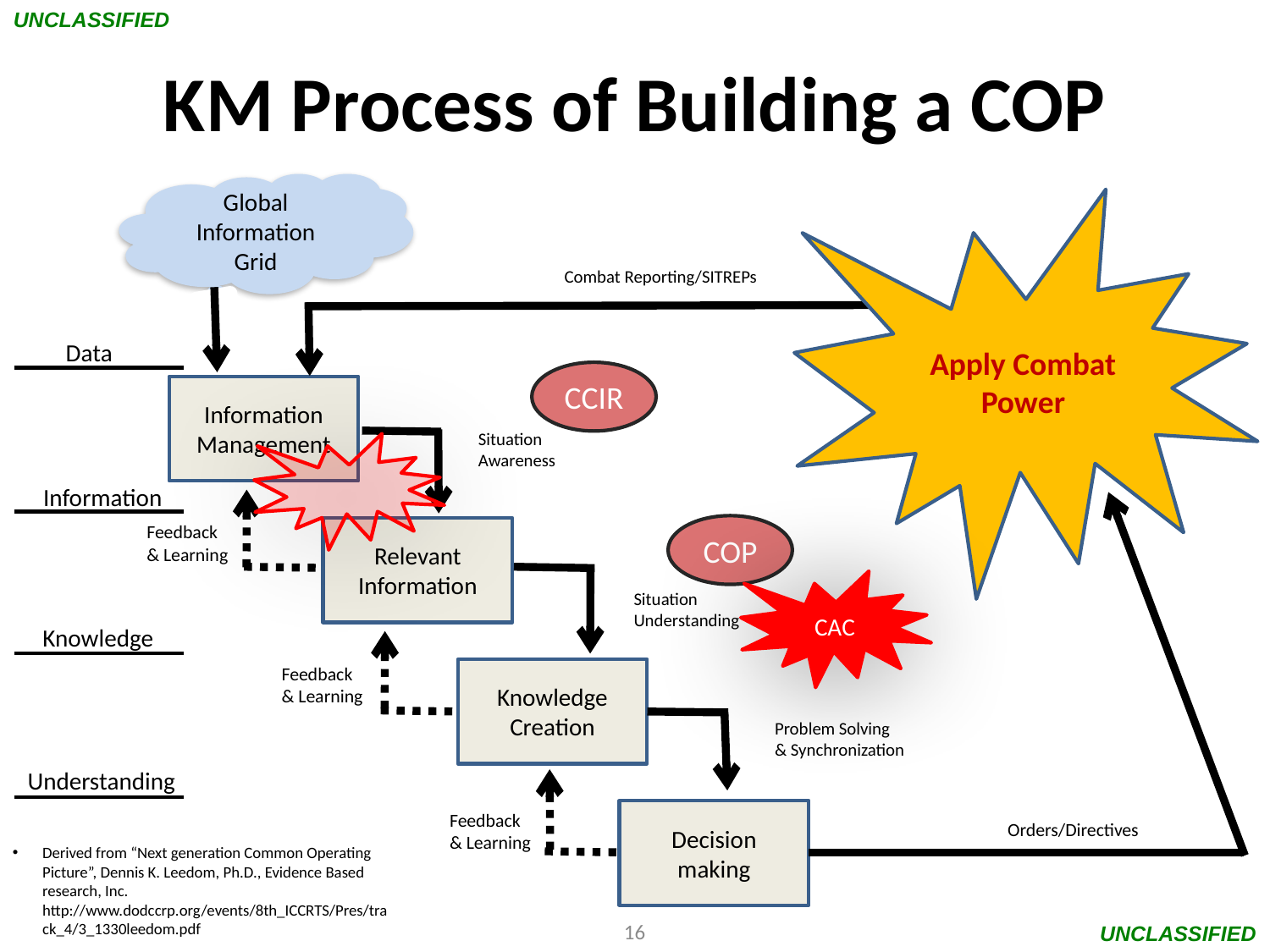

UNCLASSIFIED
# KM Process of Building a COP
Global
Information
Grid
Apply Combat Power
Combat Reporting/SITREPs

Data
CCIR
Information Management
Situation
Awareness

Information
Feedback
& Learning
COP
Relevant Information
CAC
Situation
Understanding
Knowledge
Feedback
& Learning
Knowledge
Creation
Problem Solving
& Synchronization
Understanding
Decision
making
Feedback
& Learning
Orders/Directives
Derived from “Next generation Common Operating Picture”, Dennis K. Leedom, Ph.D., Evidence Based research, Inc. http://www.dodccrp.org/events/8th_ICCRTS/Pres/track_4/3_1330leedom.pdf
16
UNCLASSIFIED